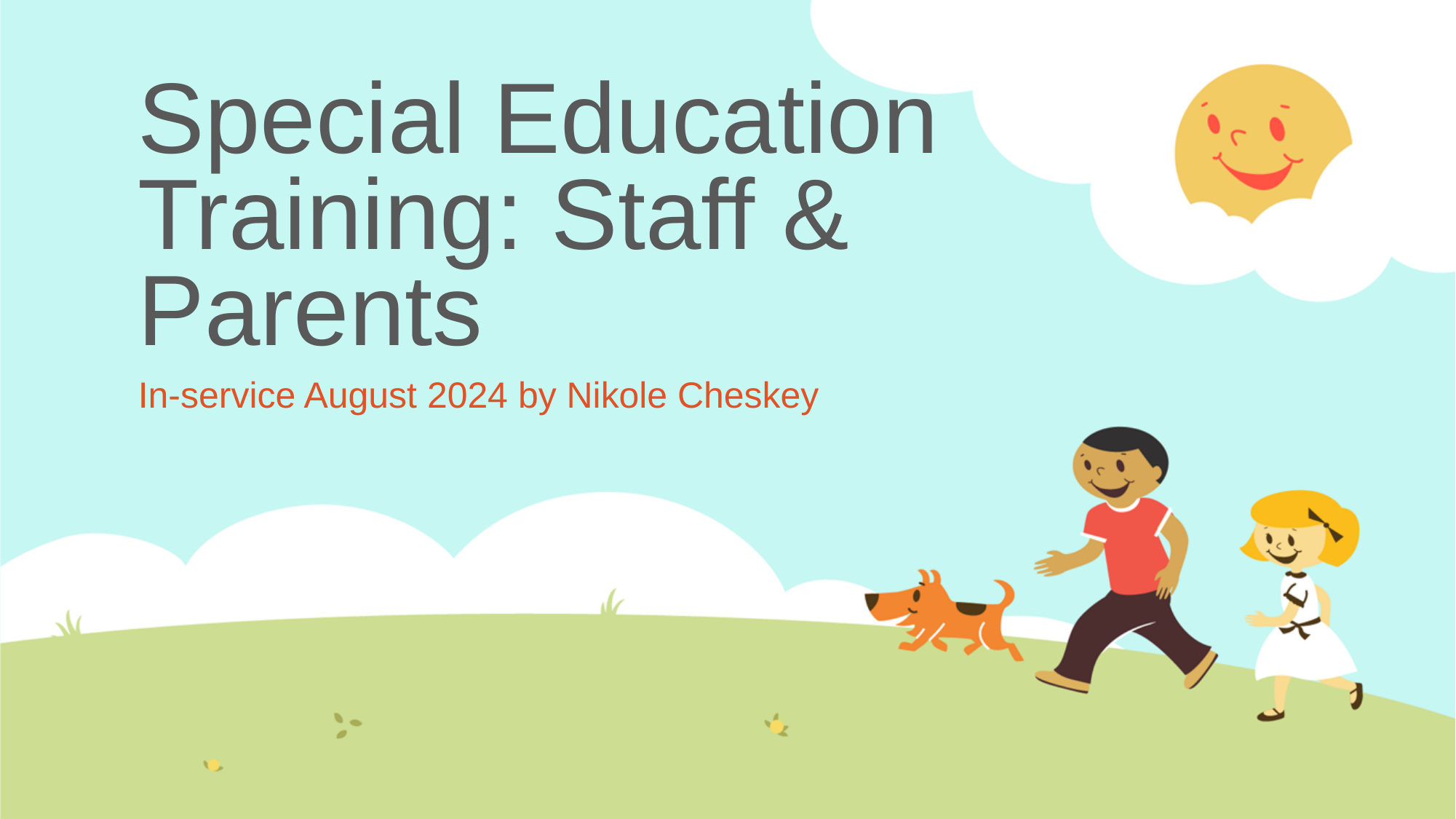

# Special Education Training: Staff & Parents
In-service August 2024 by Nikole Cheskey